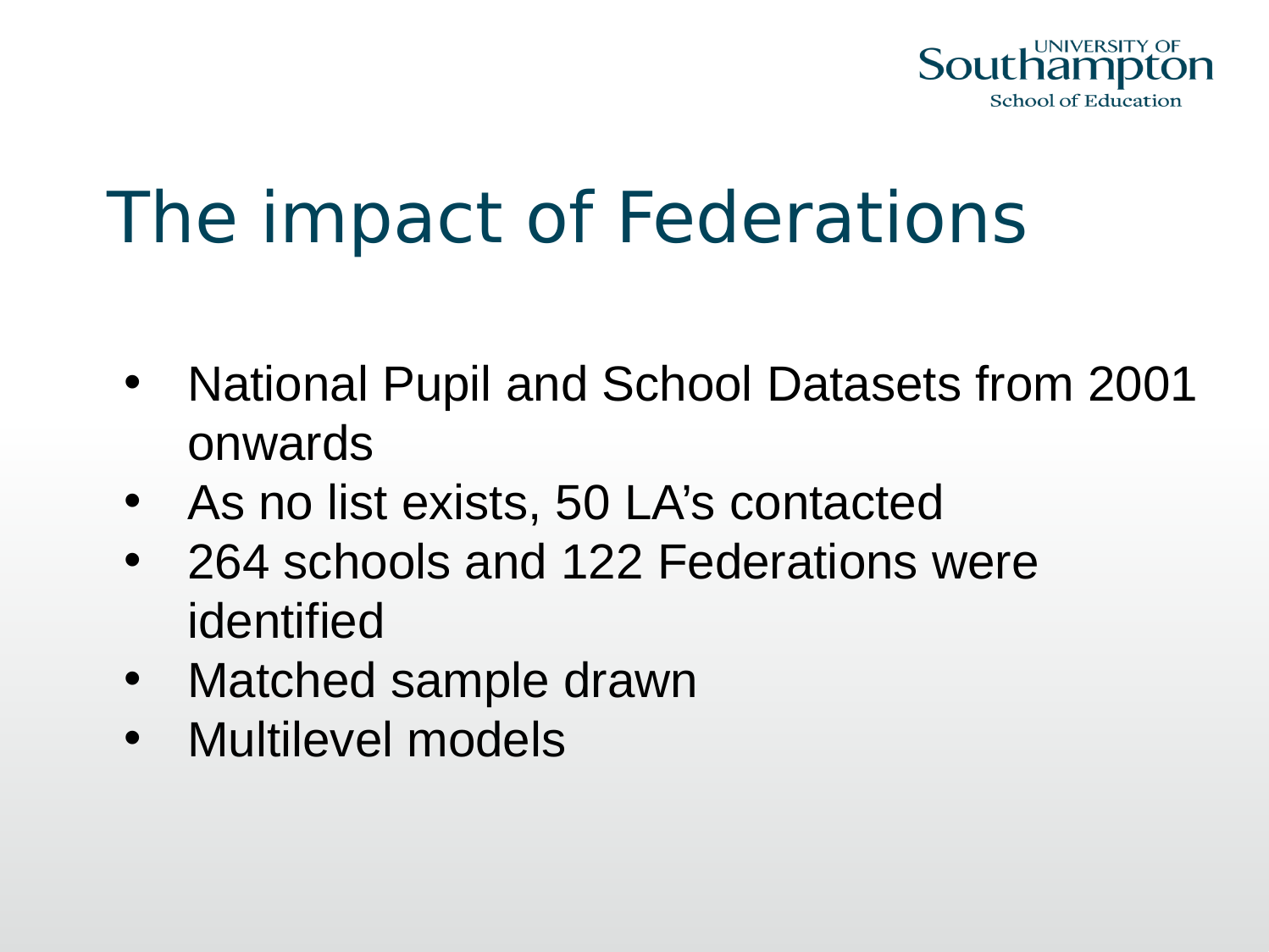

# The impact of Federations
National Pupil and School Datasets from 2001 onwards
As no list exists, 50 LA’s contacted
264 schools and 122 Federations were identified
Matched sample drawn
Multilevel models